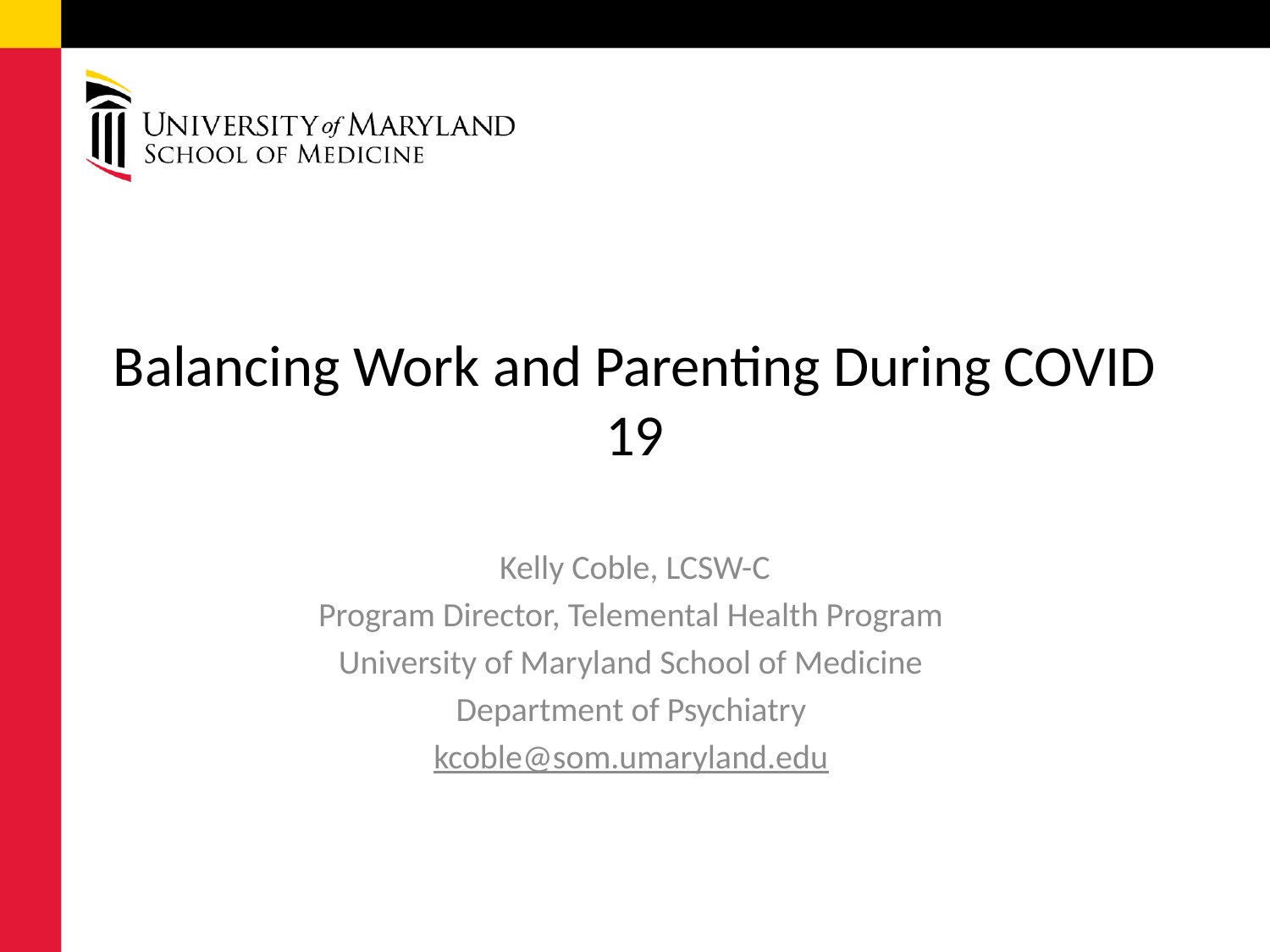

# Balancing Work and Parenting During COVID 19
Kelly Coble, LCSW-C
Program Director, Telemental Health Program
University of Maryland School of Medicine
Department of Psychiatry
kcoble@som.umaryland.edu